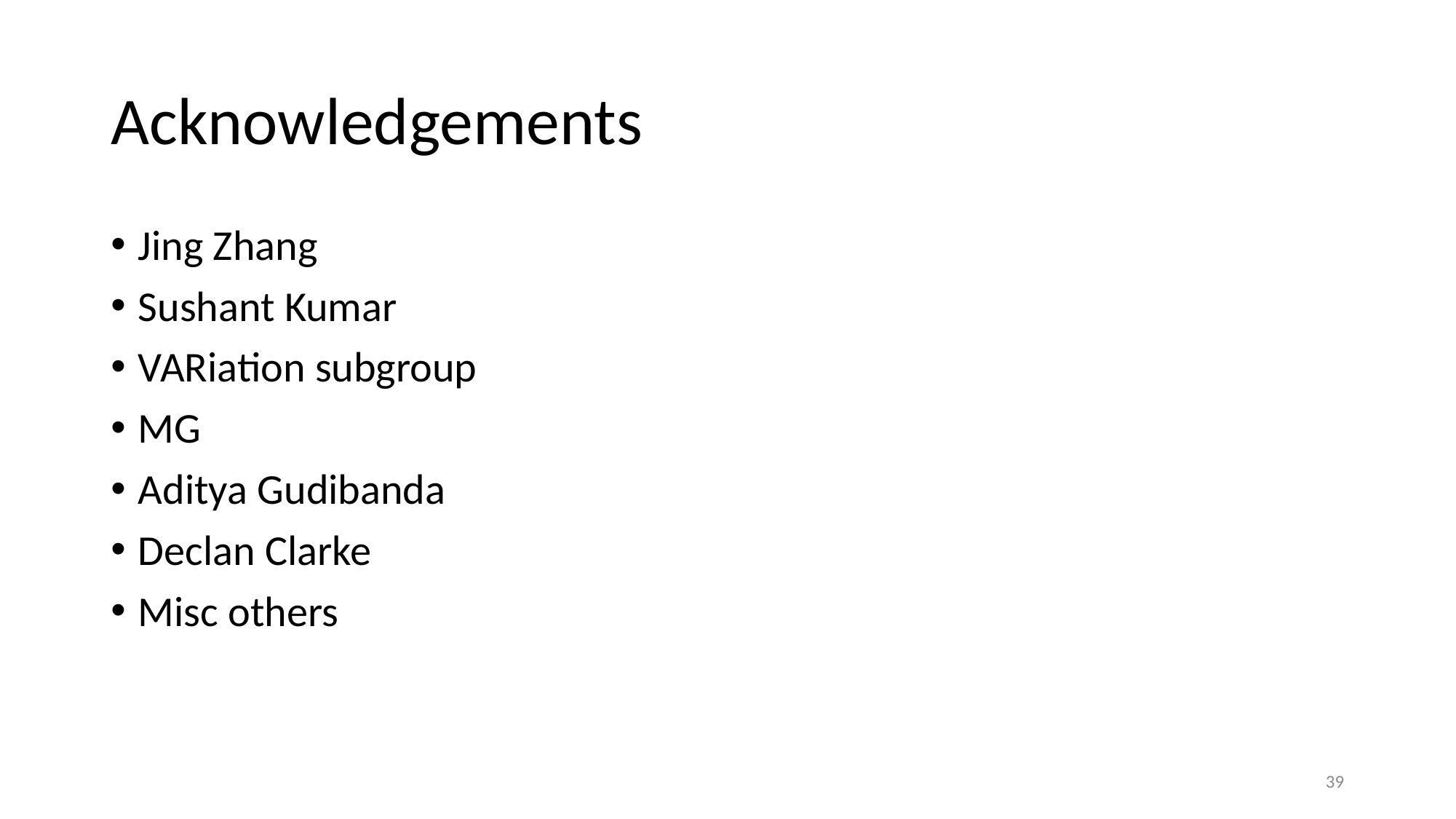

# Acknowledgements
Jing Zhang
Sushant Kumar
VARiation subgroup
MG
Aditya Gudibanda
Declan Clarke
Misc others
39